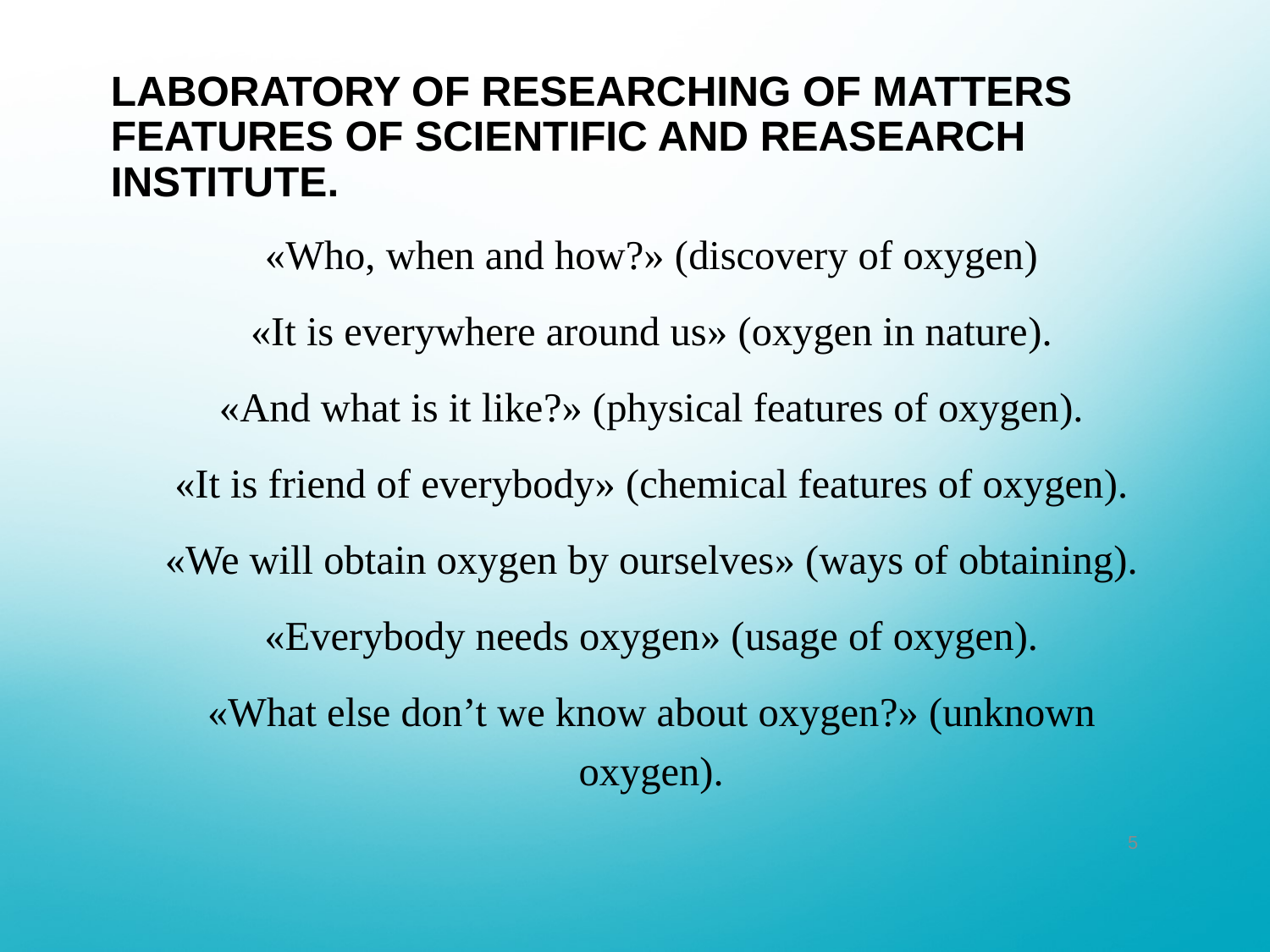

# LABORATORY OF RESEARCHING OF MATTERS FEATURES of SCIENTIFIC AND REASEARCH INSTITUTE.
«Who, when and how?» (discovery of oxygen)
«It is everywhere around us» (oxygen in nature).
«And what is it like?» (physical features of oxygen).
«It is friend of everybody» (chemical features of oxygen).
«We will obtain oxygen by ourselves» (ways of obtaining).
«Everybody needs oxygen» (usage of oxygen).
«What else don’t we know about oxygen?» (unknown oxygen).

5